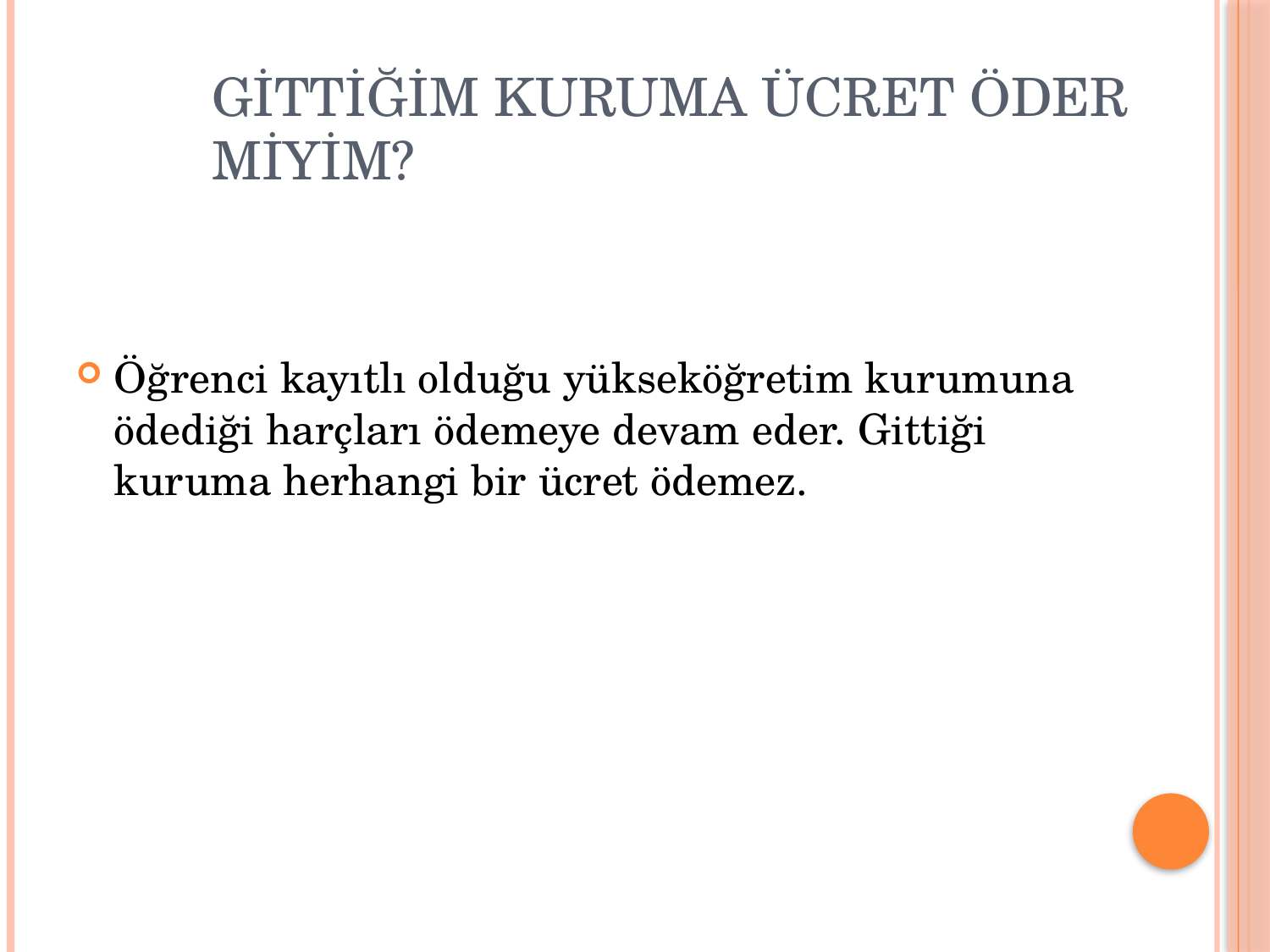

# Gittiğim Kuruma Ücret Öder miyim?

Öğrenci kayıtlı olduğu yükseköğretim kurumuna ödediği harçları ödemeye devam eder. Gittiği kuruma herhangi bir ücret ödemez.